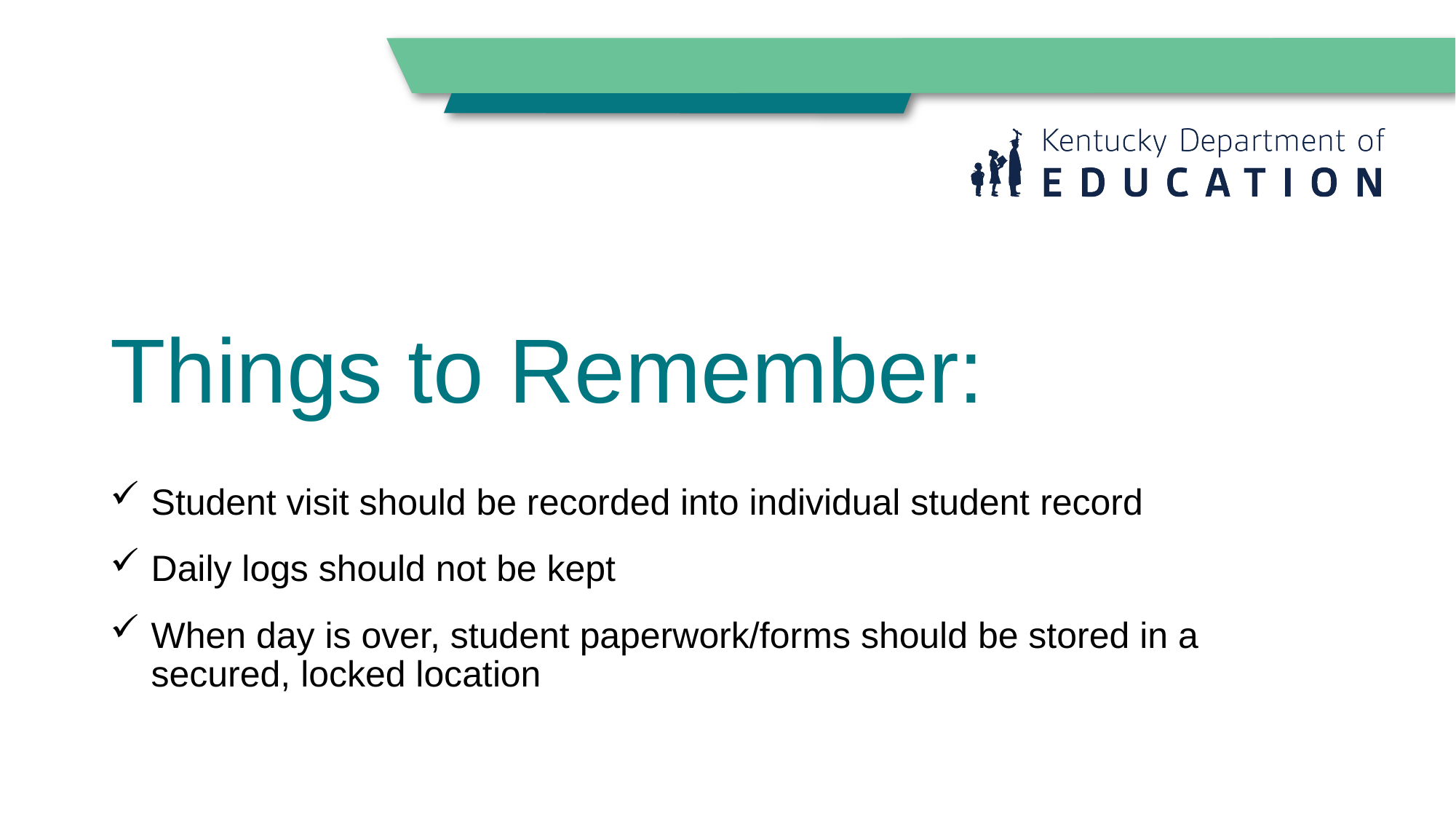

# Things to Remember:
Student visit should be recorded into individual student record
Daily logs should not be kept
When day is over, student paperwork/forms should be stored in a secured, locked location